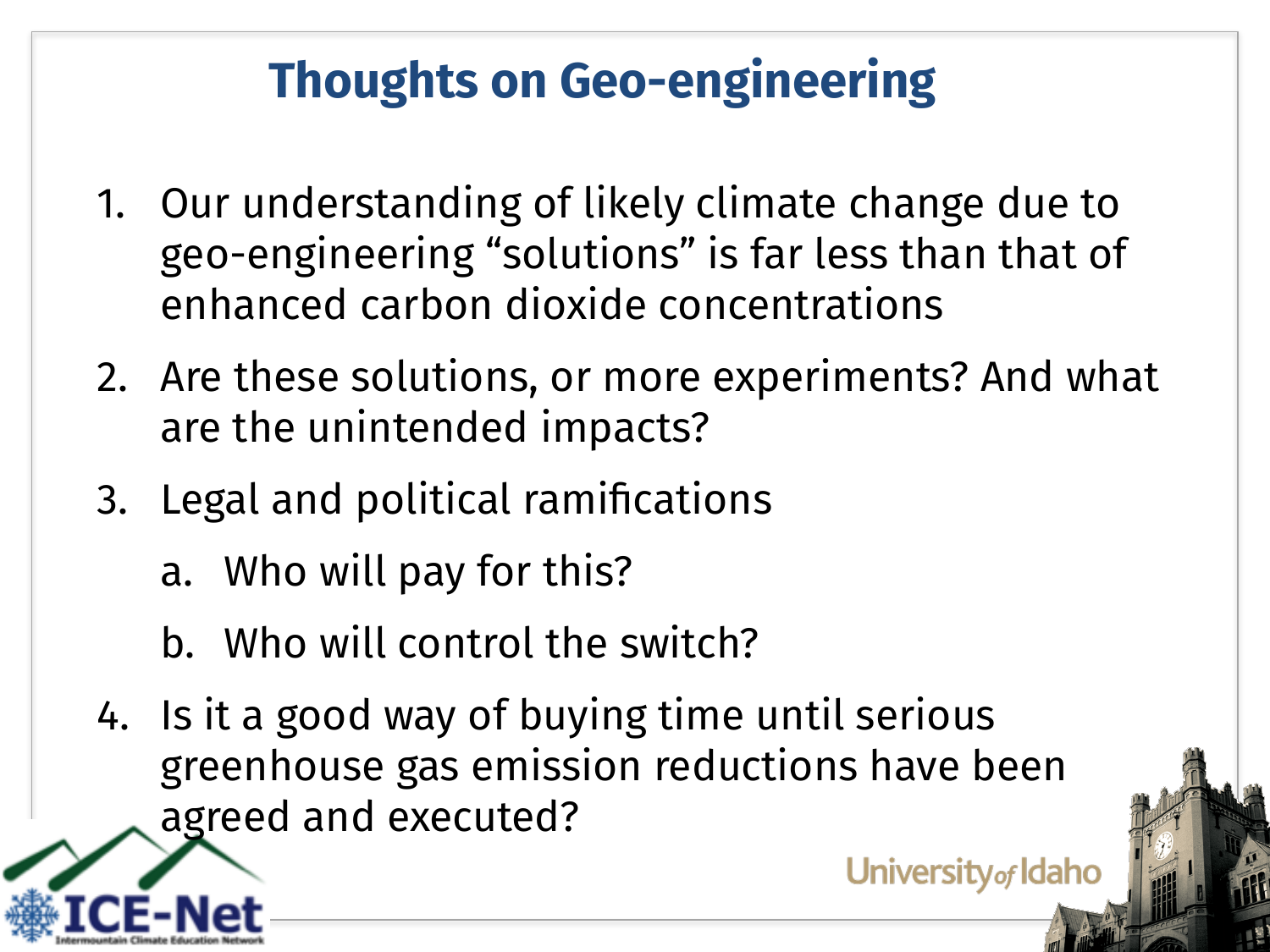

Thoughts on Geo-engineering
Our understanding of likely climate change due to geo-engineering “solutions” is far less than that of enhanced carbon dioxide concentrations
Are these solutions, or more experiments? And what are the unintended impacts?
Legal and political ramifications
Who will pay for this?
Who will control the switch?
Is it a good way of buying time until serious greenhouse gas emission reductions have been agreed and executed?